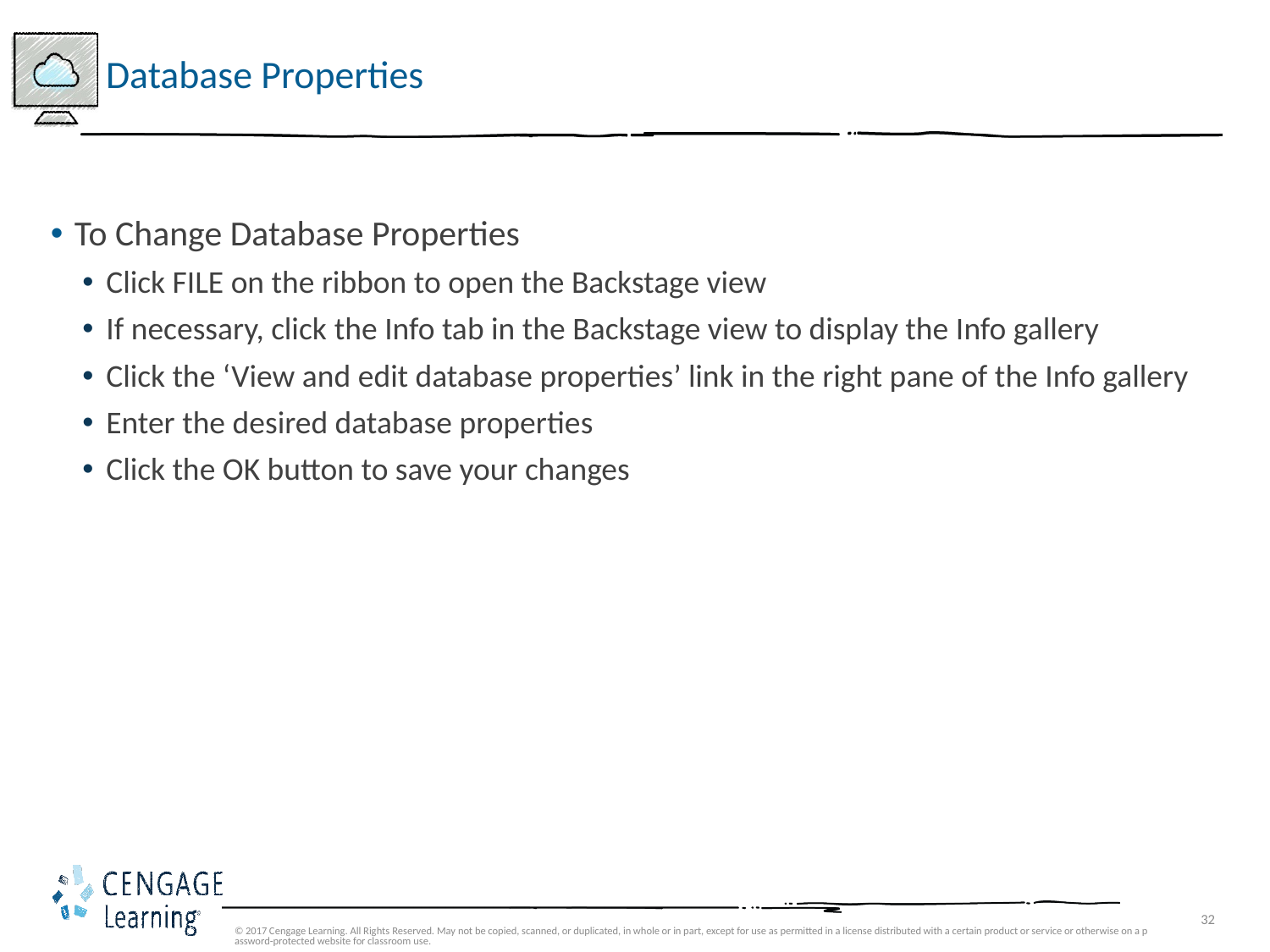

# Database Properties
To Change Database Properties
Click FILE on the ribbon to open the Backstage view
If necessary, click the Info tab in the Backstage view to display the Info gallery
Click the ‘View and edit database properties’ link in the right pane of the Info gallery
Enter the desired database properties
Click the OK button to save your changes
© 2017 Cengage Learning. All Rights Reserved. May not be copied, scanned, or duplicated, in whole or in part, except for use as permitted in a license distributed with a certain product or service or otherwise on a password-protected website for classroom use.